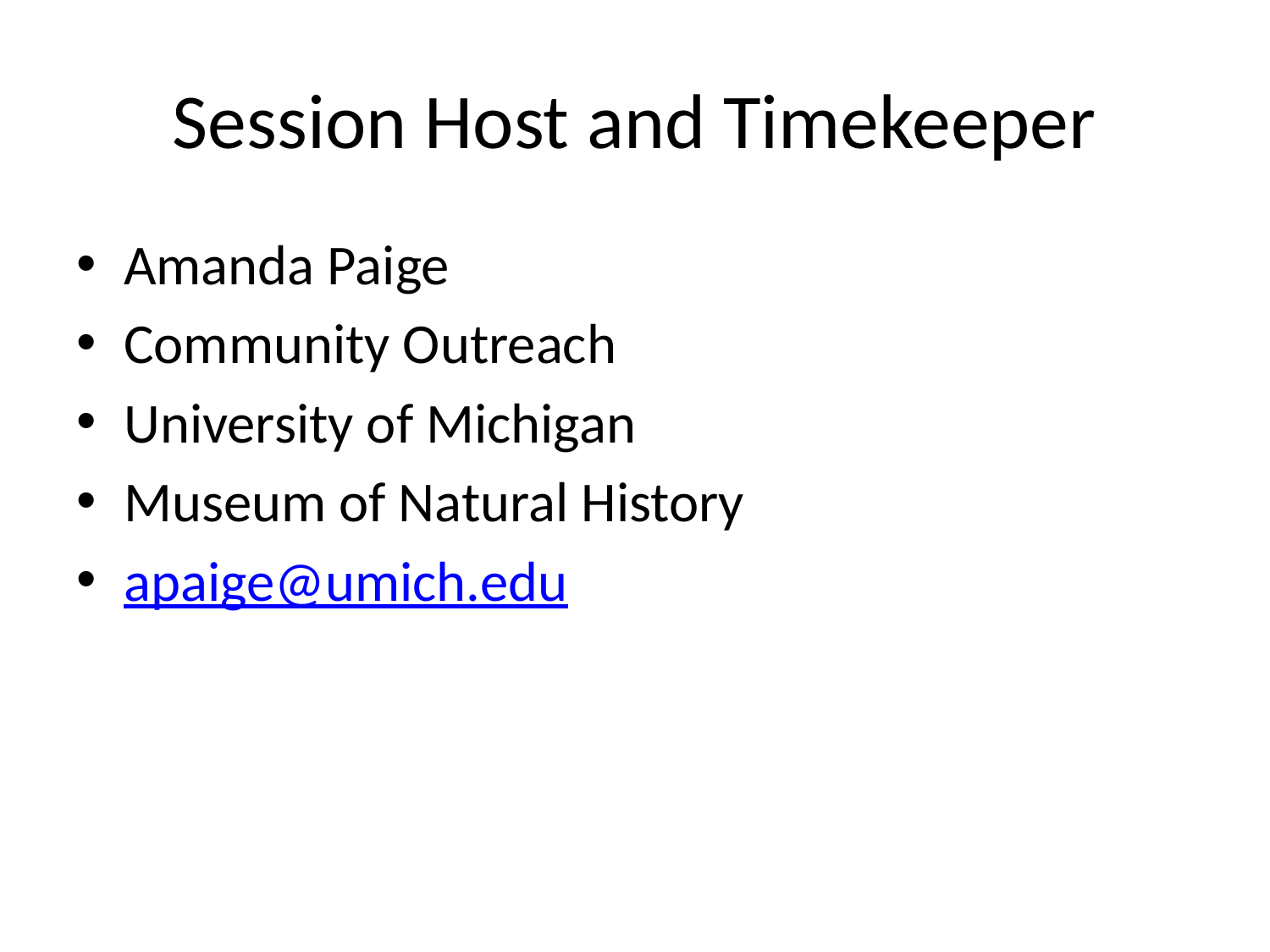

# Session Host and Timekeeper
Amanda Paige
Community Outreach
University of Michigan
Museum of Natural History
apaige@umich.edu